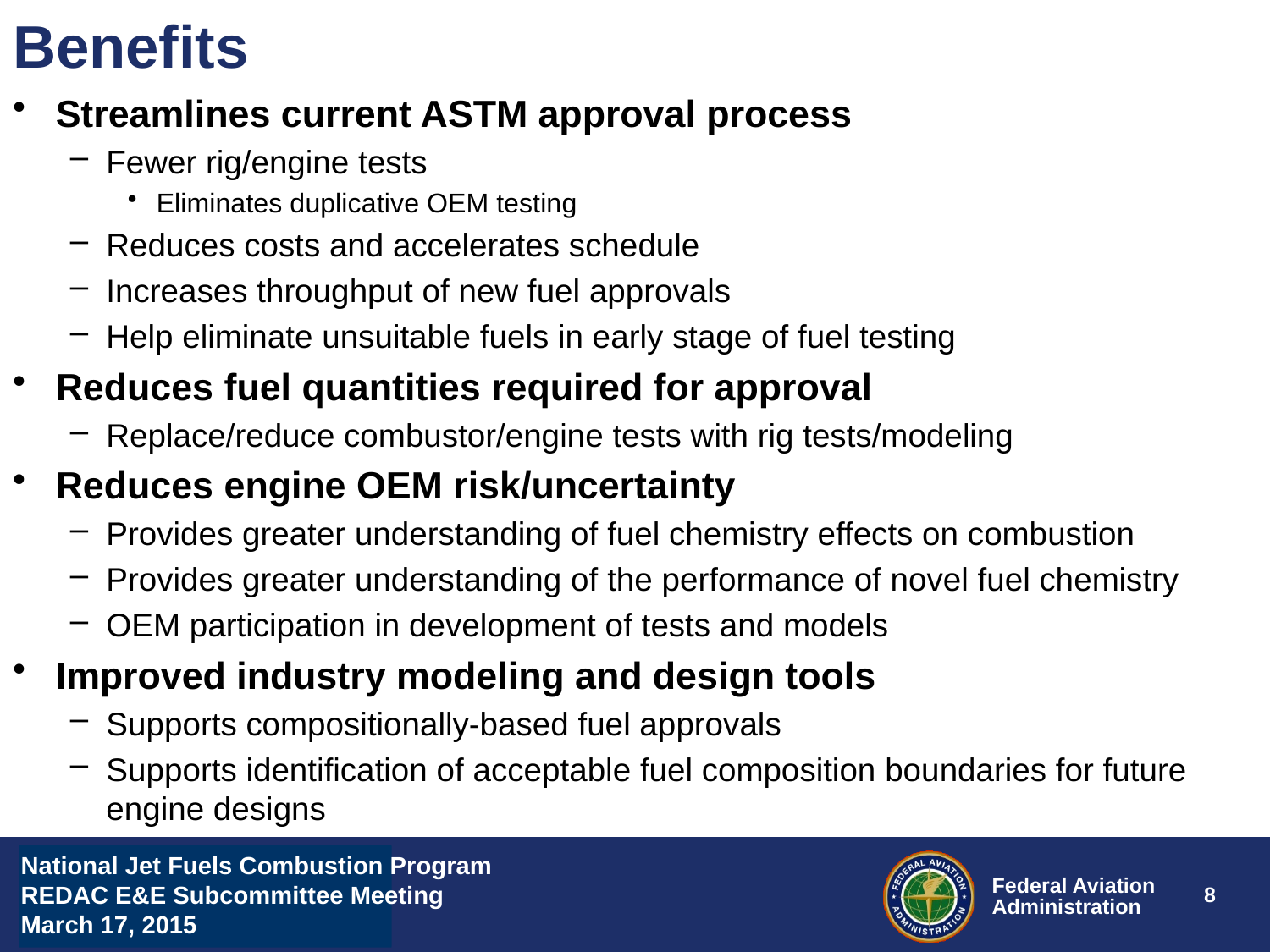

# Benefits
Streamlines current ASTM approval process
Fewer rig/engine tests
Eliminates duplicative OEM testing
Reduces costs and accelerates schedule
Increases throughput of new fuel approvals
Help eliminate unsuitable fuels in early stage of fuel testing
Reduces fuel quantities required for approval
Replace/reduce combustor/engine tests with rig tests/modeling
Reduces engine OEM risk/uncertainty
Provides greater understanding of fuel chemistry effects on combustion
Provides greater understanding of the performance of novel fuel chemistry
OEM participation in development of tests and models
Improved industry modeling and design tools
Supports compositionally-based fuel approvals
Supports identification of acceptable fuel composition boundaries for future engine designs